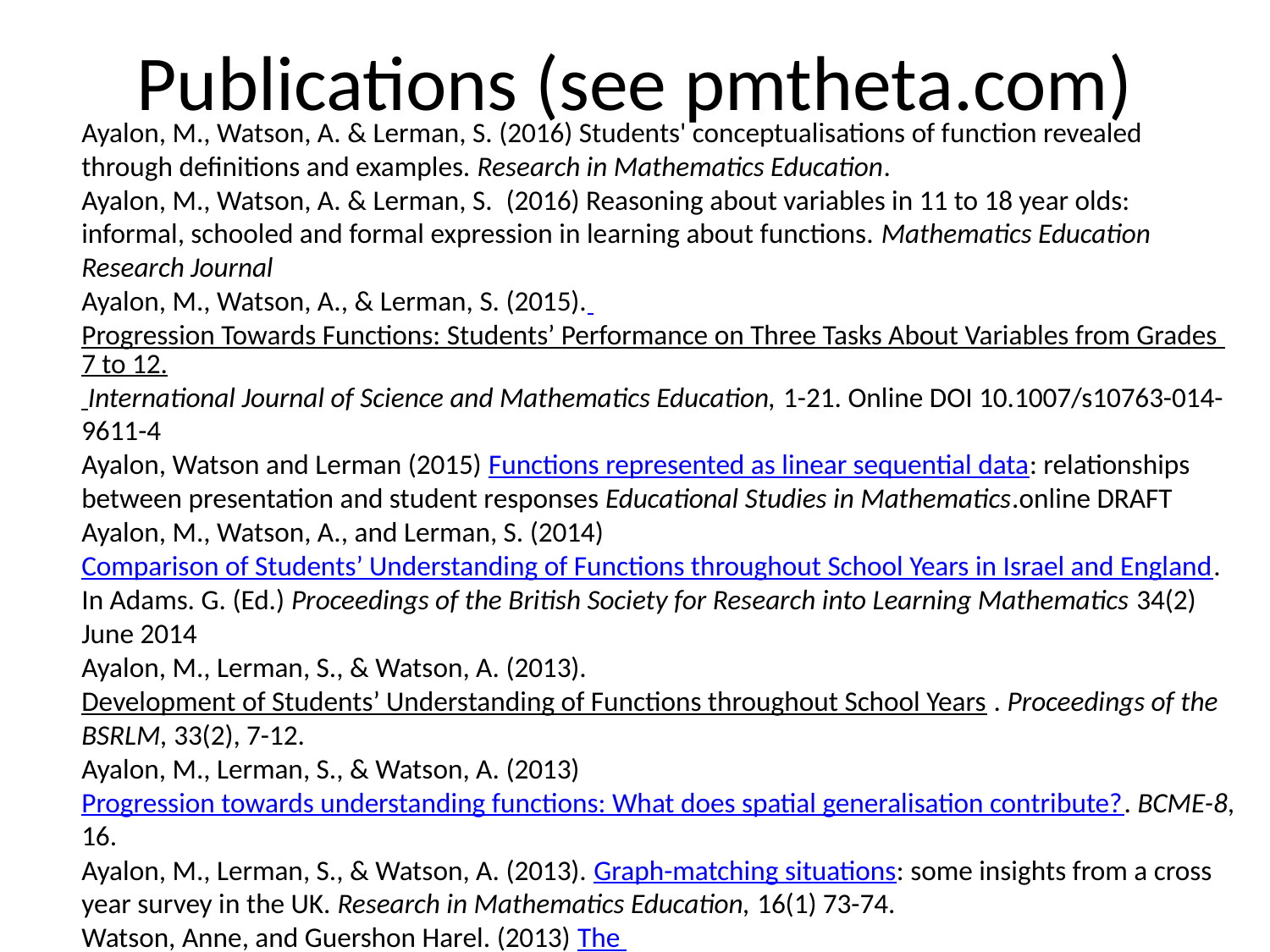

# Publications (see pmtheta.com)
​Ayalon, M., Watson, A. & Lerman, S. (2016) Students' conceptualisations of function revealed through definitions and examples. Research in Mathematics Education.
Ayalon, M., Watson, A. & Lerman, S.  (2016) Reasoning about variables in 11 to 18 year olds: informal, schooled and formal expression in learning about functions. Mathematics Education Research Journal
Ayalon, M., Watson, A., & Lerman, S. (2015). Progression Towards Functions: Students’ Performance on Three Tasks About Variables from Grades 7 to 12. International Journal of Science and Mathematics Education, 1-21. Online DOI 10.1007/s10763-014-9611-4
Ayalon, Watson and Lerman (2015) Functions represented as linear sequential data: relationships between presentation and student responses Educational Studies in Mathematics.online DRAFT
Ayalon, M., Watson, A., and Lerman, S. (2014)  Comparison of Students’ Understanding of Functions throughout School Years in Israel and England. In Adams. G. (Ed.) Proceedings of the British Society for Research into Learning Mathematics 34(2) June 2014
Ayalon, M., Lerman, S., & Watson, A. (2013). Development of Students’ Understanding of Functions throughout School Years . Proceedings of the BSRLM, 33(2), 7-12.
Ayalon, M., Lerman, S., & Watson, A. (2013) Progression towards understanding functions: What does spatial generalisation contribute?. BCME-8, 16.
Ayalon, M., Lerman, S., & Watson, A. (2013). Graph-matching situations: some insights from a cross year survey in the UK. Research in Mathematics Education, 16(1) 73-74.
Watson, Anne, and Guershon Harel. (2013) The role of teachers’ knowledge of functions in their teaching: A conceptual approach with illustrations from two cases. Canadian Journal of Science, Mathematics and Technology Education 13.2, 154-168.
​Crisp, R., Inglis, M., Mason, J. and Watson, A. (2012) Individual differences in generalization strategies. Research in Mathematics Education 14(3) 291-292